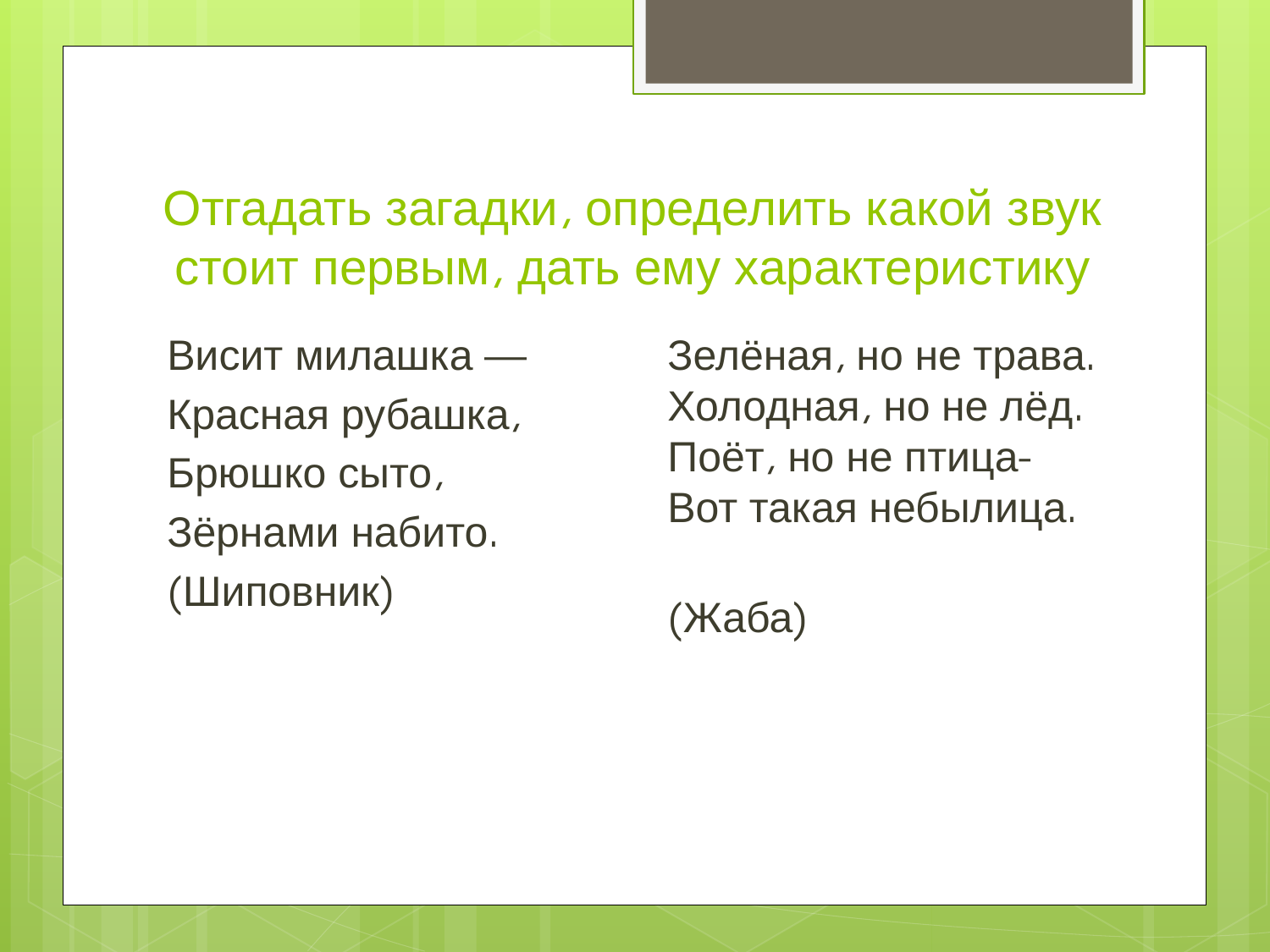

# Отгадать загадки, определить какой звук стоит первым, дать ему характеристику
Зелёная, но не трава.
Холодная, но не лёд.
Поёт, но не птица-
Вот такая небылица.
(Жаба)
Висит милашка —
Красная рубашка,
Брюшко сыто,
Зёрнами набито.
(Шиповник)